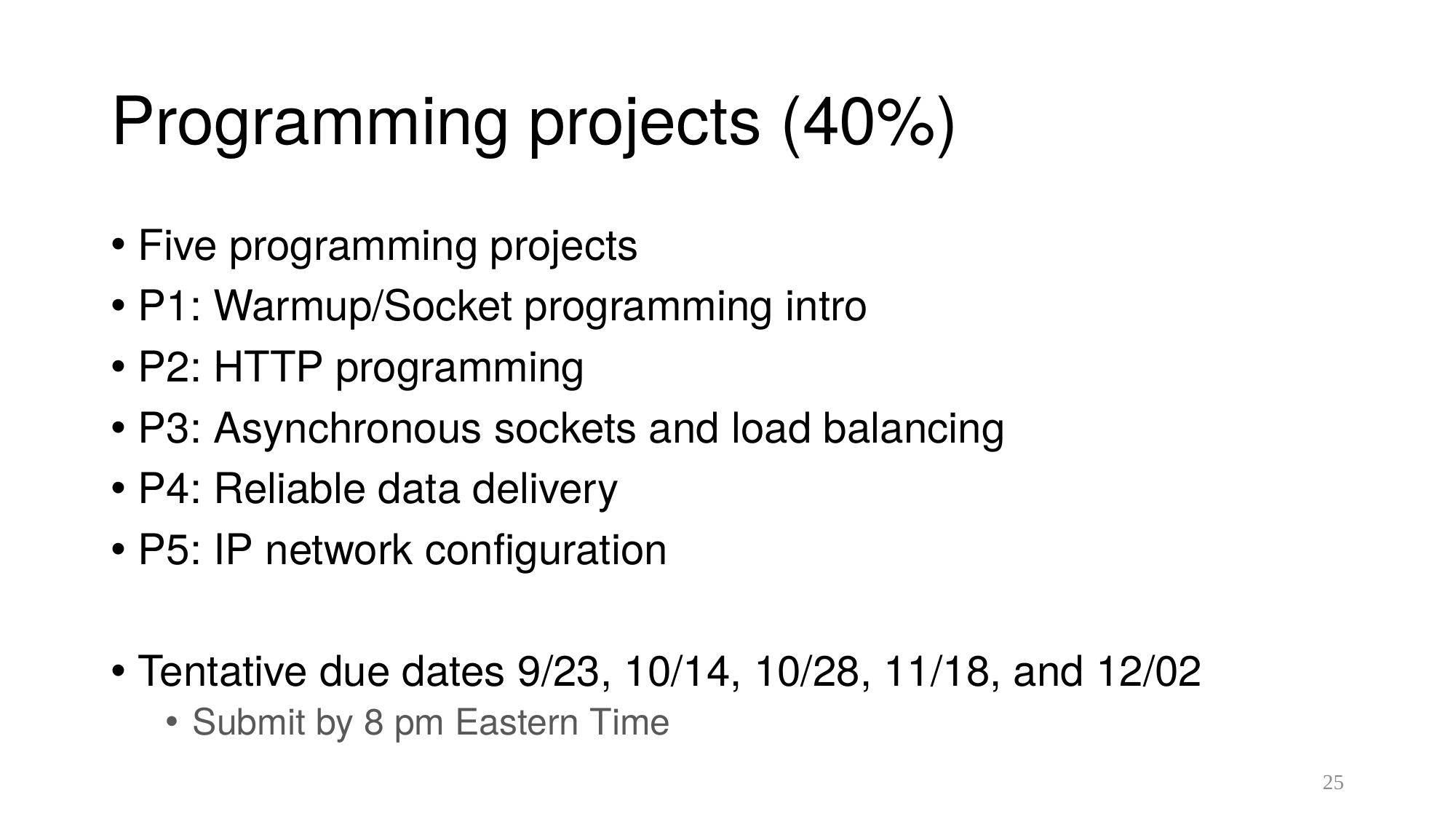

# Programming projects (40%)
Five programming projects
P1: Warmup/Socket programming intro
P2: HTTP programming
P3: Asynchronous sockets and load balancing
P4: Reliable data delivery
P5: IP network configuration

Tentative due dates 9/23, 10/14, 10/28, 11/18, and 12/02
Submit by 8 pm Eastern Time
25